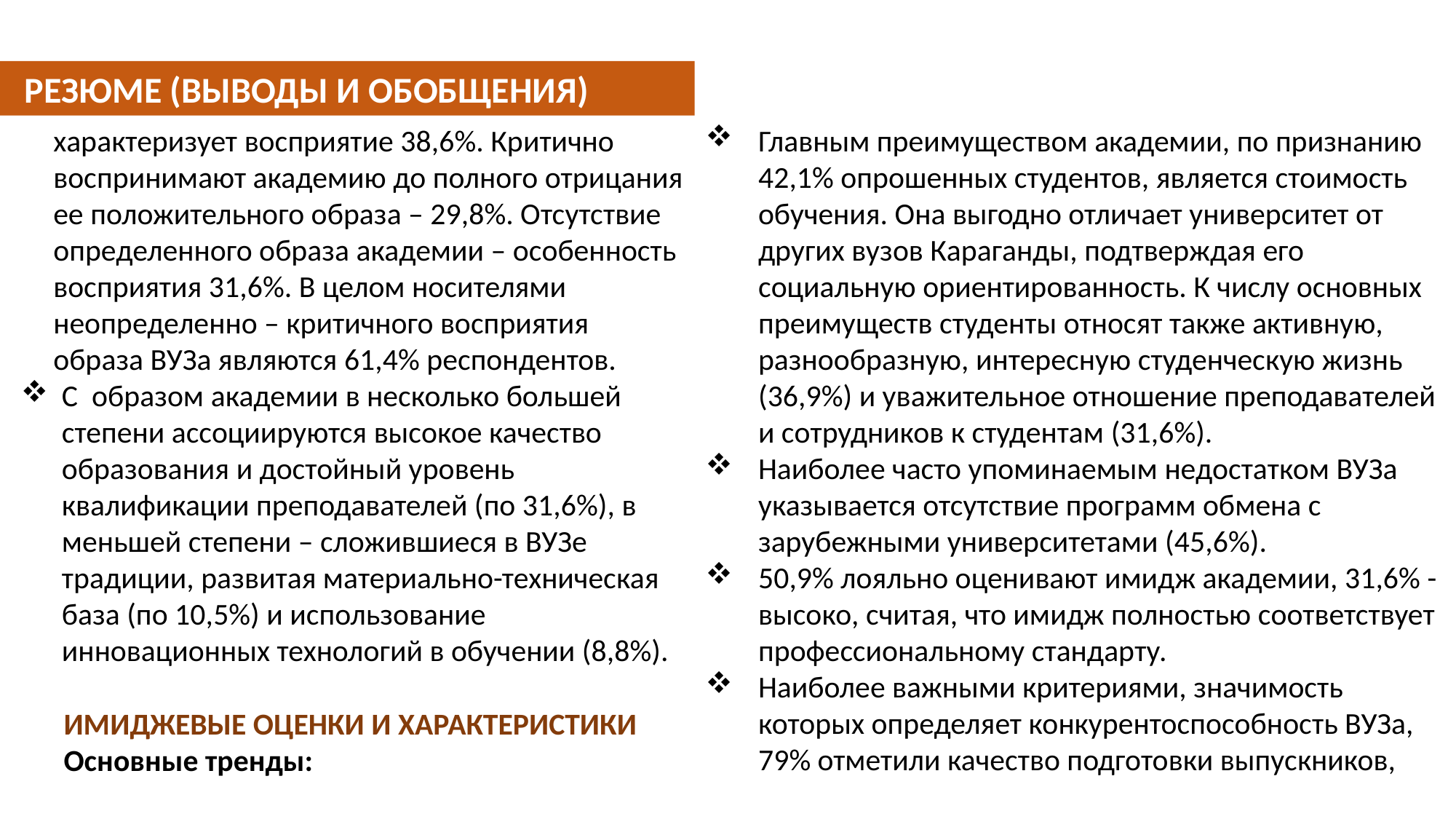

РЕЗЮМЕ (ВЫВОДЫ И ОБОБЩЕНИЯ)
характеризует восприятие 38,6%. Критично воспринимают академию до полного отрицания ее положительного образа – 29,8%. Отсутствие определенного образа академии – особенность восприятия 31,6%. В целом носителями неопределенно – критичного восприятия образа ВУЗа являются 61,4% респондентов.
С  образом академии в несколько большей степени ассоциируются высокое качество образования и достойный уровень квалификации преподавателей (по 31,6%), в меньшей степени – сложившиеся в ВУЗе традиции, развитая материально-техническая база (по 10,5%) и использование инновационных технологий в обучении (8,8%).

ИМИДЖЕВЫЕ ОЦЕНКИ И ХАРАКТЕРИСТИКИ
Основные тренды:

Главным преимуществом академии, по признанию 42,1% опрошенных студентов, является стоимость обучения. Она выгодно отличает университет от других вузов Караганды, подтверждая его социальную ориентированность. К числу основных преимуществ студенты относят также активную, разнообразную, интересную студенческую жизнь (36,9%) и уважительное отношение преподавателей и сотрудников к студентам (31,6%).
Наиболее часто упоминаемым недостатком ВУЗа указывается отсутствие программ обмена с зарубежными университетами (45,6%).
50,9% лояльно оценивают имидж академии, 31,6% - высоко, считая, что имидж полностью соответствует профессиональному стандарту.
Наиболее важными критериями, значимость которых определяет конкурентоспособность ВУЗа, 79% отметили качество подготовки выпускников,